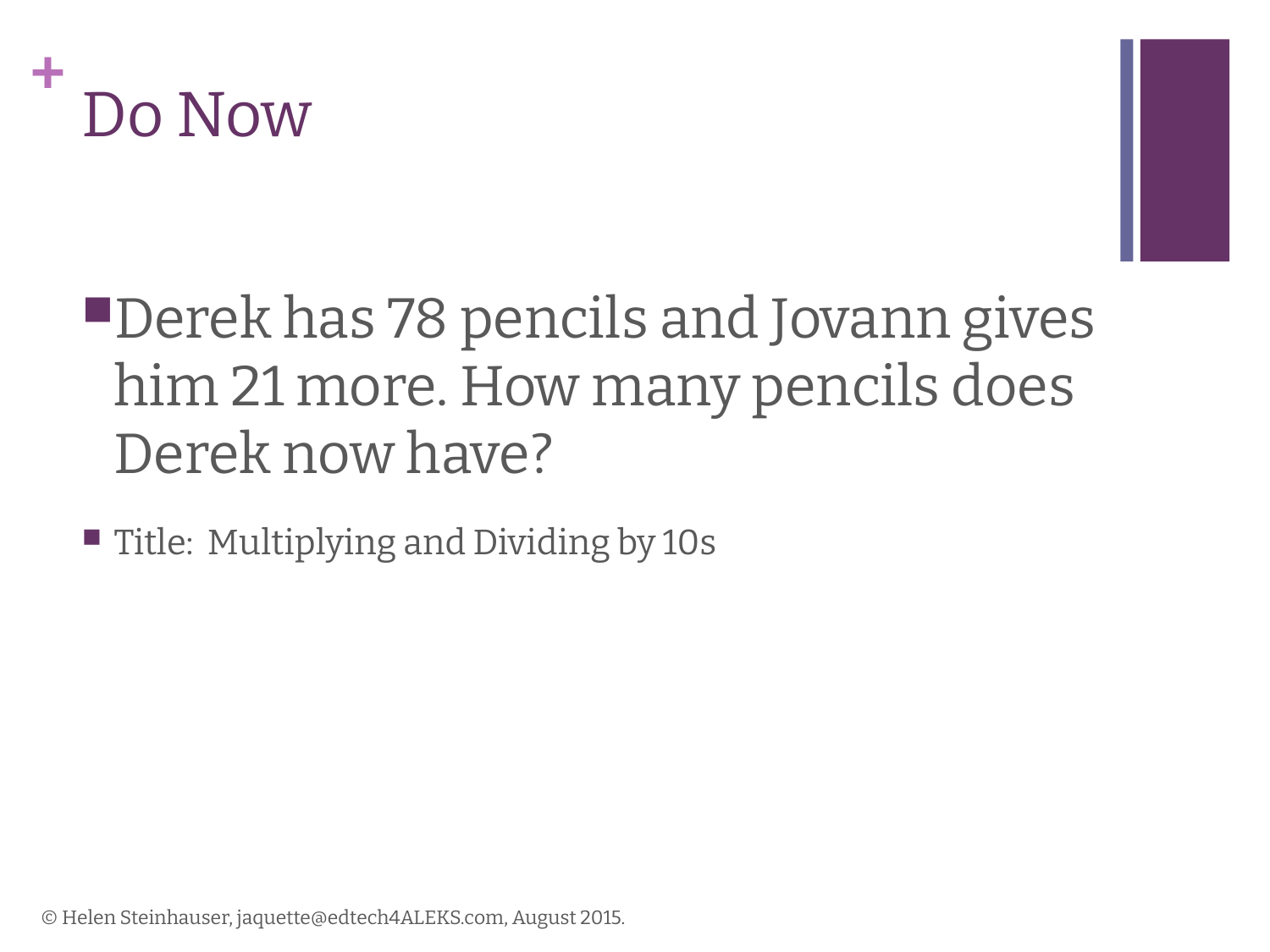

# Do Now
Derek has 78 pencils and Jovann gives him 21 more. How many pencils does Derek now have?
Title:  Multiplying and Dividing by 10s
© Helen Steinhauser, jaquette@edtech4ALEKS.com, August 2015.